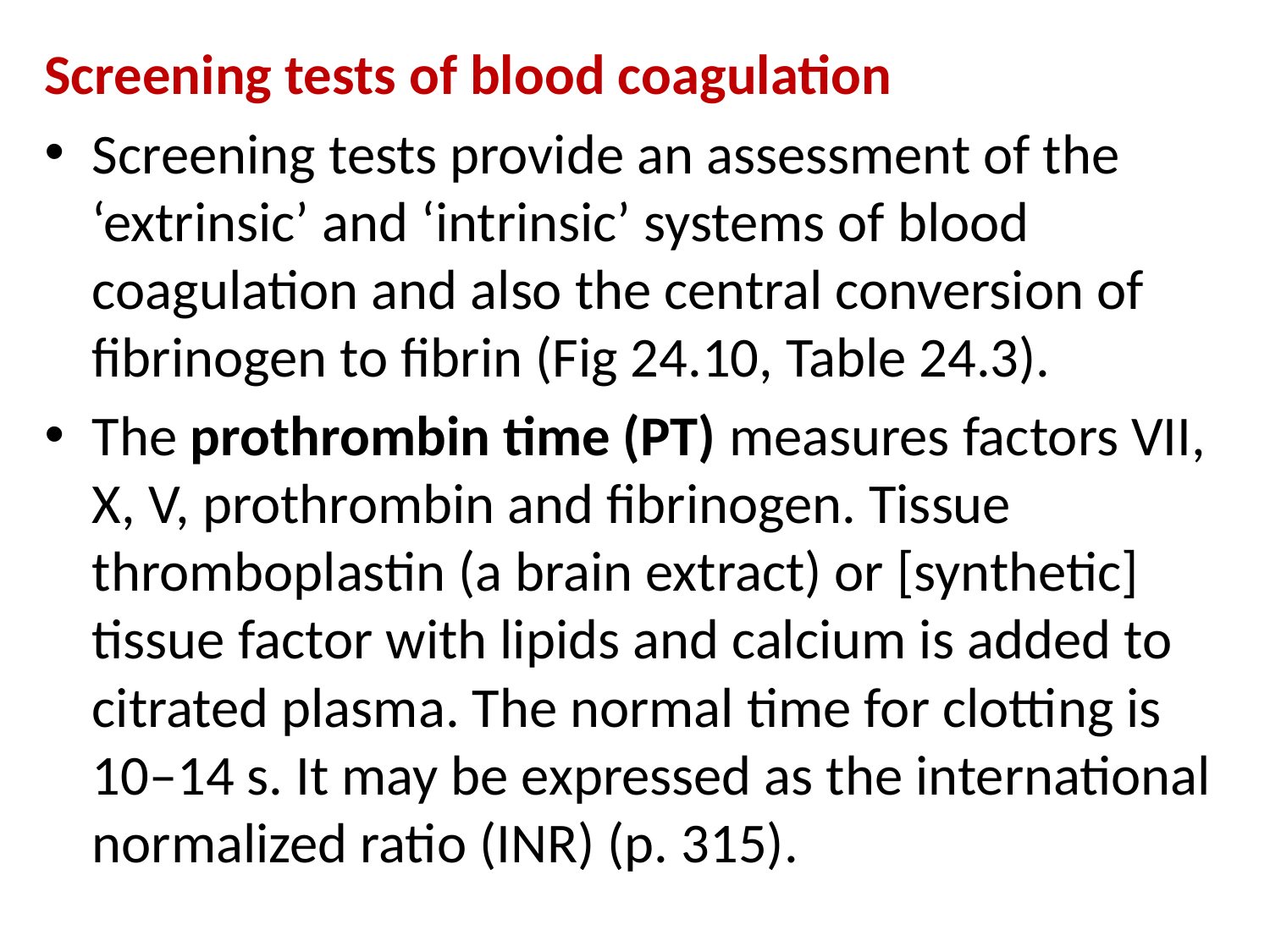

Screening tests of blood coagulation
Screening tests provide an assessment of the ‘extrinsic’ and ‘intrinsic’ systems of blood coagulation and also the central conversion of fibrinogen to fibrin (Fig 24.10, Table 24.3).
The prothrombin time (PT) measures factors VII, X, V, prothrombin and fibrinogen. Tissue thromboplastin (a brain extract) or [synthetic] tissue factor with lipids and calcium is added to citrated plasma. The normal time for clotting is 10–14 s. It may be expressed as the international normalized ratio (INR) (p. 315).